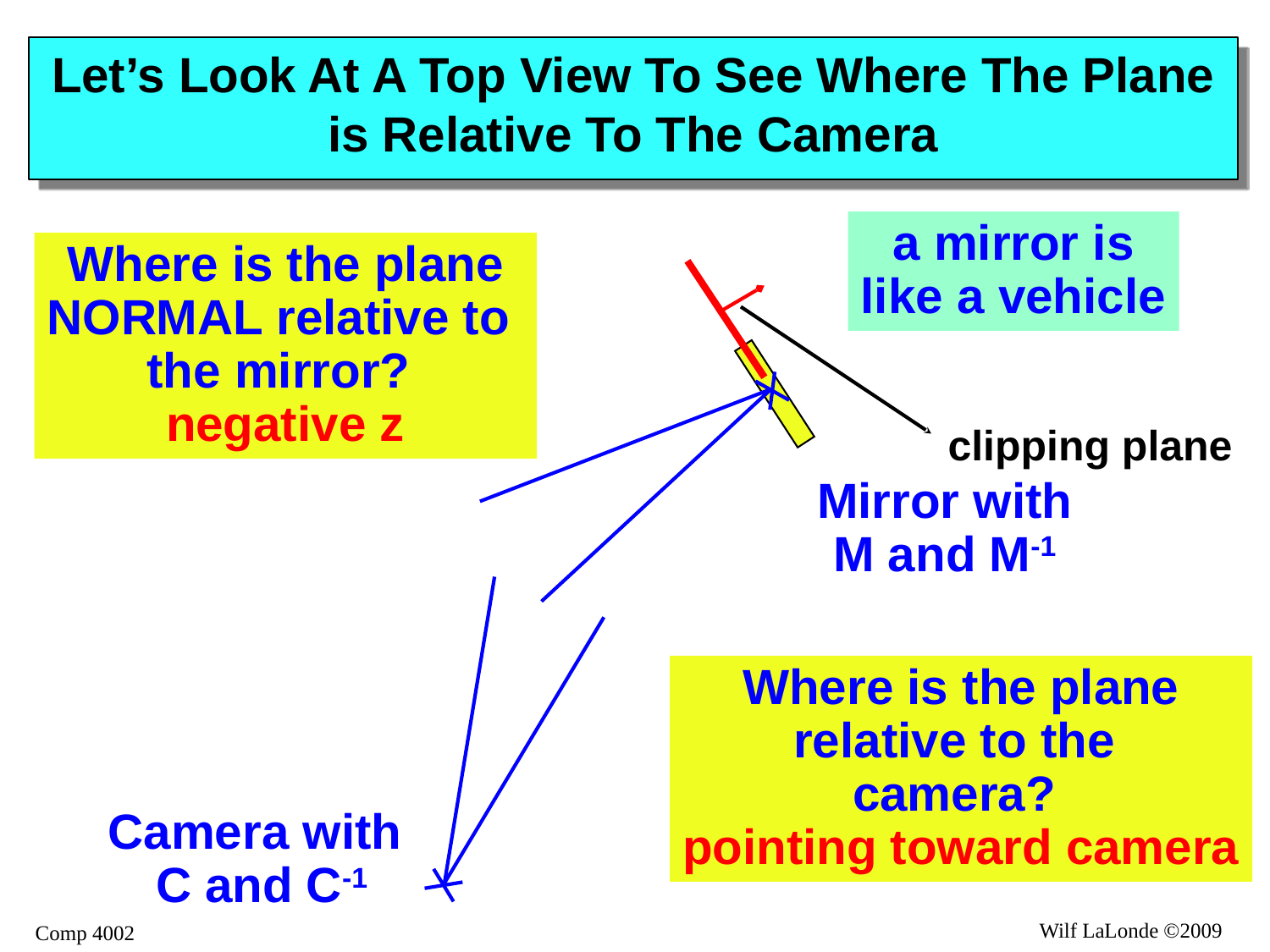

# Let’s Look At A Top View To See Where The Plane is Relative To The Camera
a mirror is
like a vehicle
Where is the plane
NORMAL relative to
the mirror?
negative z

clipping plane
Mirror with
M and M-1

Where is the plane
relative to the
camera?
pointing toward camera
Camera with
C and C-1